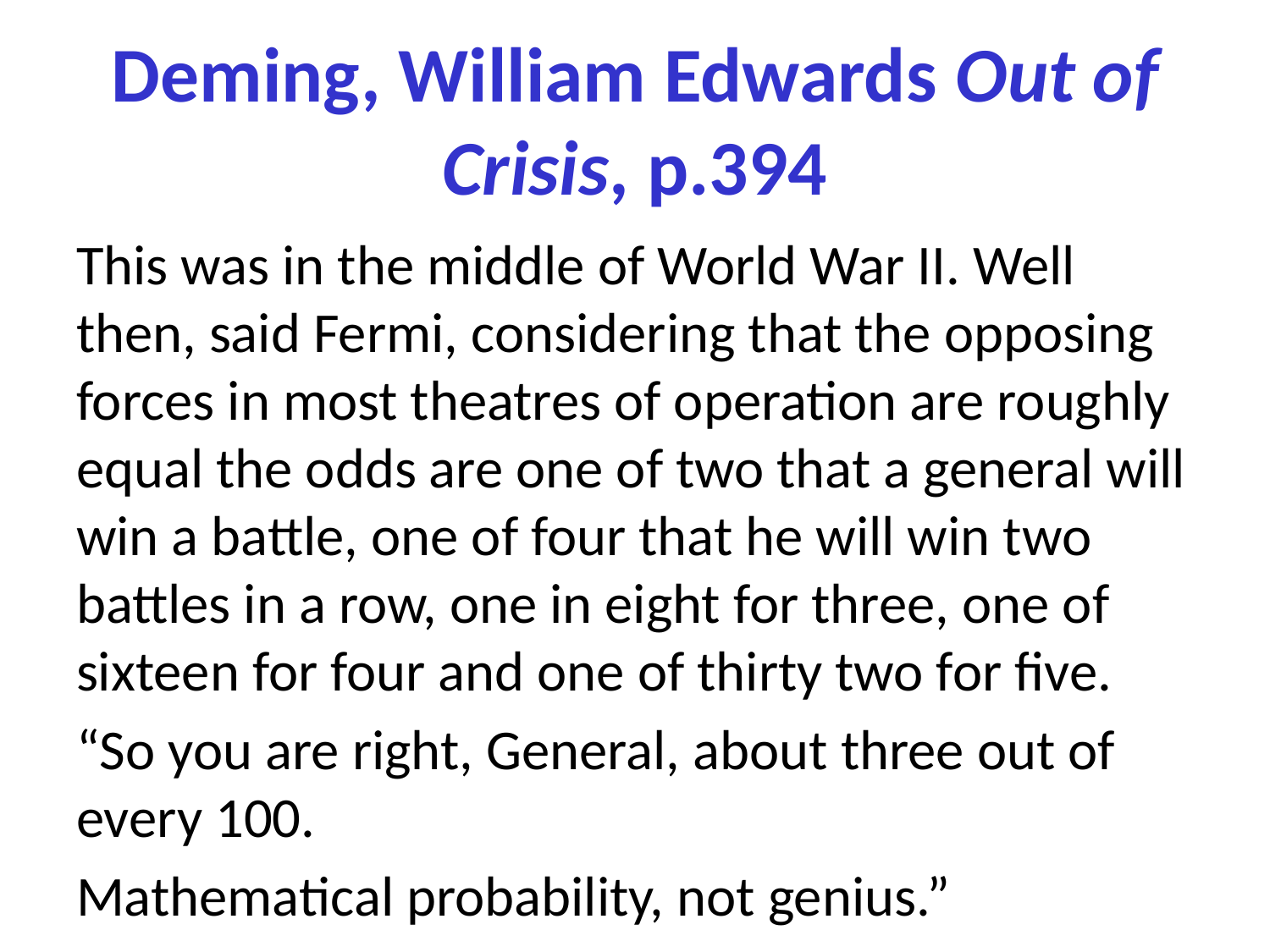

# Deming, William Edwards Out of Crisis, p.394
This was in the middle of World War II. Well then, said Fermi, considering that the opposing forces in most theatres of operation are roughly equal the odds are one of two that a general will win a battle, one of four that he will win two battles in a row, one in eight for three, one of sixteen for four and one of thirty two for five.
“So you are right, General, about three out of every 100.
Mathematical probability, not genius.”